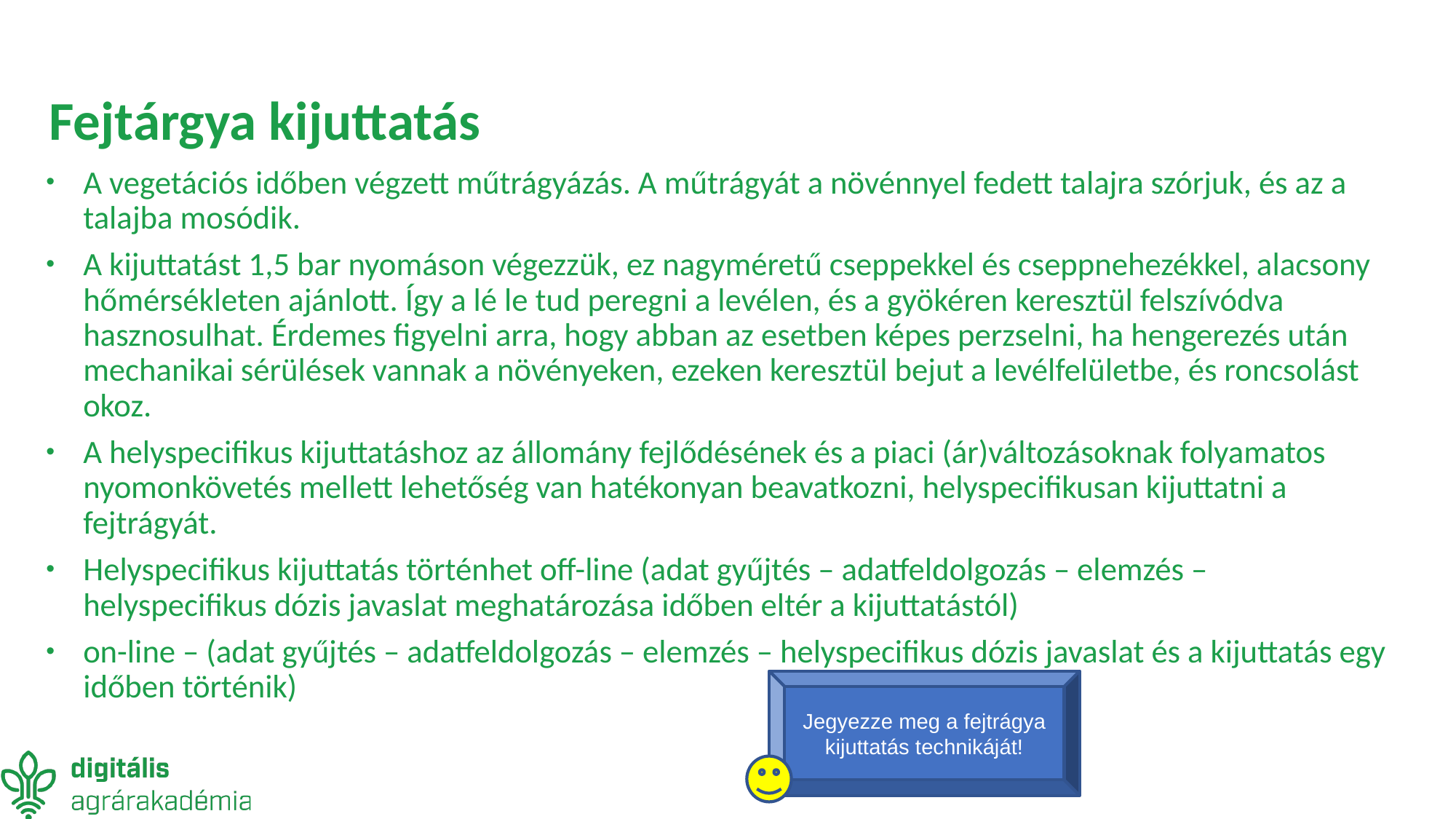

# Fejtárgya kijuttatás
A vegetációs időben végzett műtrágyázás. A műtrágyát a növénnyel fedett talajra szórjuk, és az a talajba mosódik.
A kijuttatást 1,5 bar nyomáson végezzük, ez nagyméretű cseppekkel és cseppnehezékkel, alacsony hőmérsékleten ajánlott. Így a lé le tud peregni a levélen, és a gyökéren keresztül felszívódva hasznosulhat. Érdemes figyelni arra, hogy abban az esetben képes perzselni, ha hengerezés után mechanikai sérülések vannak a növényeken, ezeken keresztül bejut a levélfelületbe, és roncsolást okoz.
A helyspecifikus kijuttatáshoz az állomány fejlődésének és a piaci (ár)változásoknak folyamatos nyomonkövetés mellett lehetőség van hatékonyan beavatkozni, helyspecifikusan kijuttatni a fejtrágyát.
Helyspecifikus kijuttatás történhet off-line (adat gyűjtés – adatfeldolgozás – elemzés – helyspecifikus dózis javaslat meghatározása időben eltér a kijuttatástól)
on-line – (adat gyűjtés – adatfeldolgozás – elemzés – helyspecifikus dózis javaslat és a kijuttatás egy időben történik)
Jegyezze meg a fejtrágya kijuttatás technikáját!